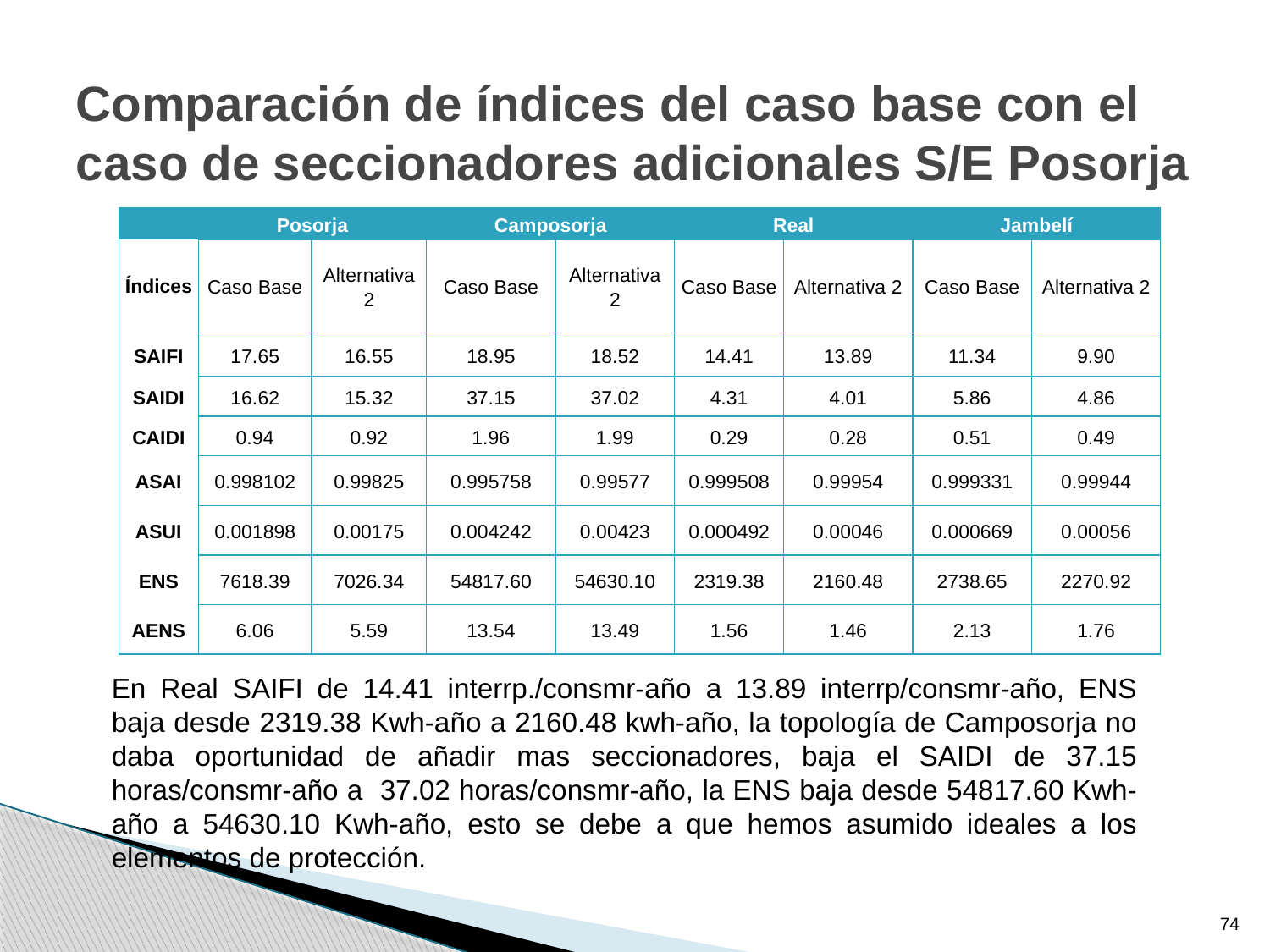

Comparación de índices del caso base con el caso de seccionadores adicionales S/E Posorja
|  | Posorja |  | Camposorja |  | Real |  | Jambelí |  |
| --- | --- | --- | --- | --- | --- | --- | --- | --- |
| Índices | Caso Base | Alternativa 2 | Caso Base | Alternativa 2 | Caso Base | Alternativa 2 | Caso Base | Alternativa 2 |
| SAIFI | 17.65 | 16.55 | 18.95 | 18.52 | 14.41 | 13.89 | 11.34 | 9.90 |
| SAIDI | 16.62 | 15.32 | 37.15 | 37.02 | 4.31 | 4.01 | 5.86 | 4.86 |
| CAIDI | 0.94 | 0.92 | 1.96 | 1.99 | 0.29 | 0.28 | 0.51 | 0.49 |
| ASAI | 0.998102 | 0.99825 | 0.995758 | 0.99577 | 0.999508 | 0.99954 | 0.999331 | 0.99944 |
| ASUI | 0.001898 | 0.00175 | 0.004242 | 0.00423 | 0.000492 | 0.00046 | 0.000669 | 0.00056 |
| ENS | 7618.39 | 7026.34 | 54817.60 | 54630.10 | 2319.38 | 2160.48 | 2738.65 | 2270.92 |
| AENS | 6.06 | 5.59 | 13.54 | 13.49 | 1.56 | 1.46 | 2.13 | 1.76 |
En Real SAIFI de 14.41 interrp./consmr-año a 13.89 interrp/consmr-año, ENS baja desde 2319.38 Kwh-año a 2160.48 kwh-año, la topología de Camposorja no daba oportunidad de añadir mas seccionadores, baja el SAIDI de 37.15 horas/consmr-año a  37.02 horas/consmr-año, la ENS baja desde 54817.60 Kwh-año a 54630.10 Kwh-año, esto se debe a que hemos asumido ideales a los elementos de protección.
74